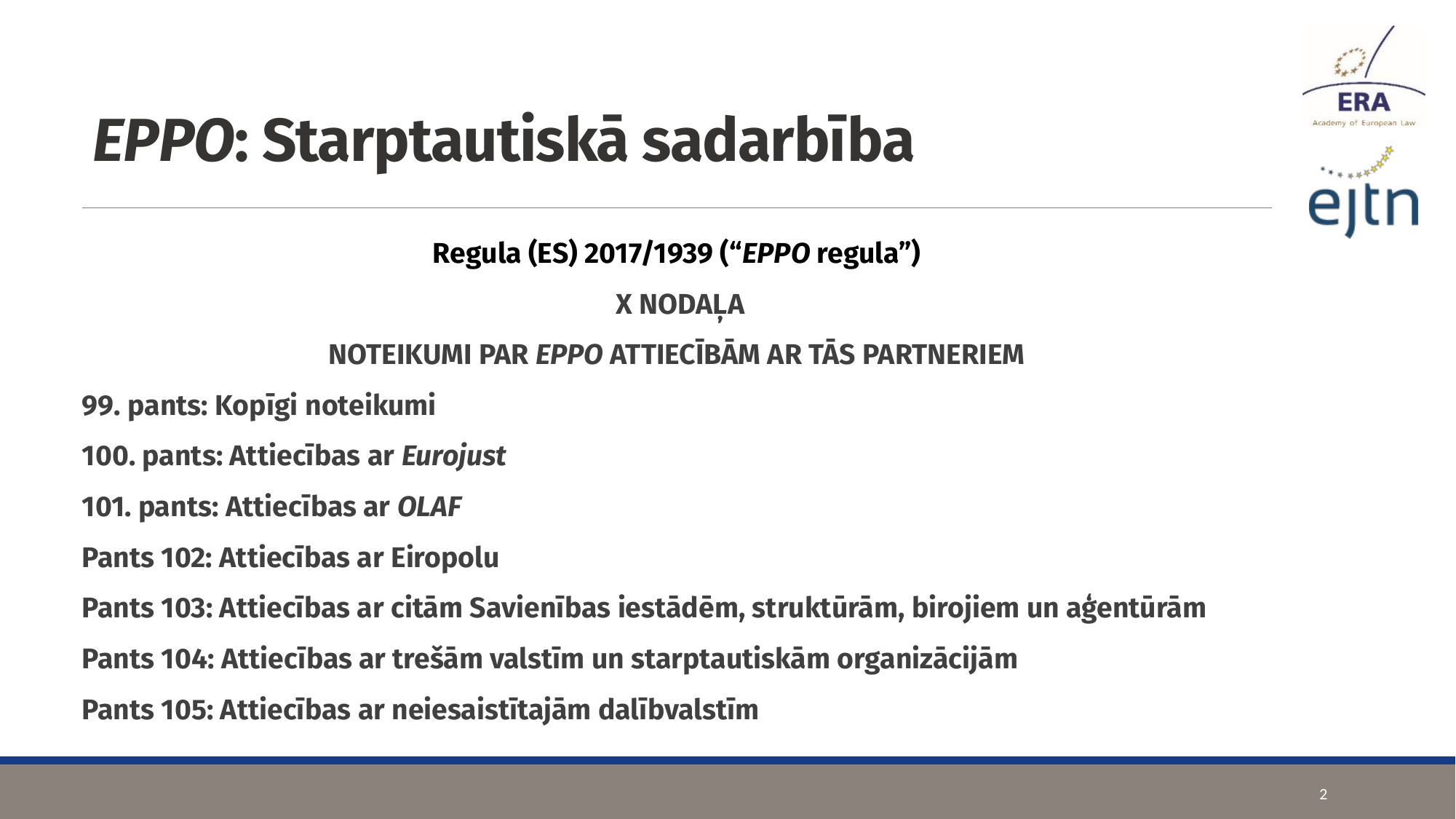

# EPPO: Starptautiskā sadarbība

Regula (ES) 2017/1939 (“EPPO regula”)
 X NODAĻA
NOTEIKUMI PAR EPPO ATTIECĪBĀM AR TĀS PARTNERIEM
99. pants: Kopīgi noteikumi
100. pants: Attiecības ar Eurojust
101. pants: Attiecības ar OLAF
Pants 102: Attiecības ar Eiropolu
Pants 103: Attiecības ar citām Savienības iestādēm, struktūrām, birojiem un aģentūrām
Pants 104: Attiecības ar trešām valstīm un starptautiskām organizācijām
Pants 105: Attiecības ar neiesaistītajām dalībvalstīm
2